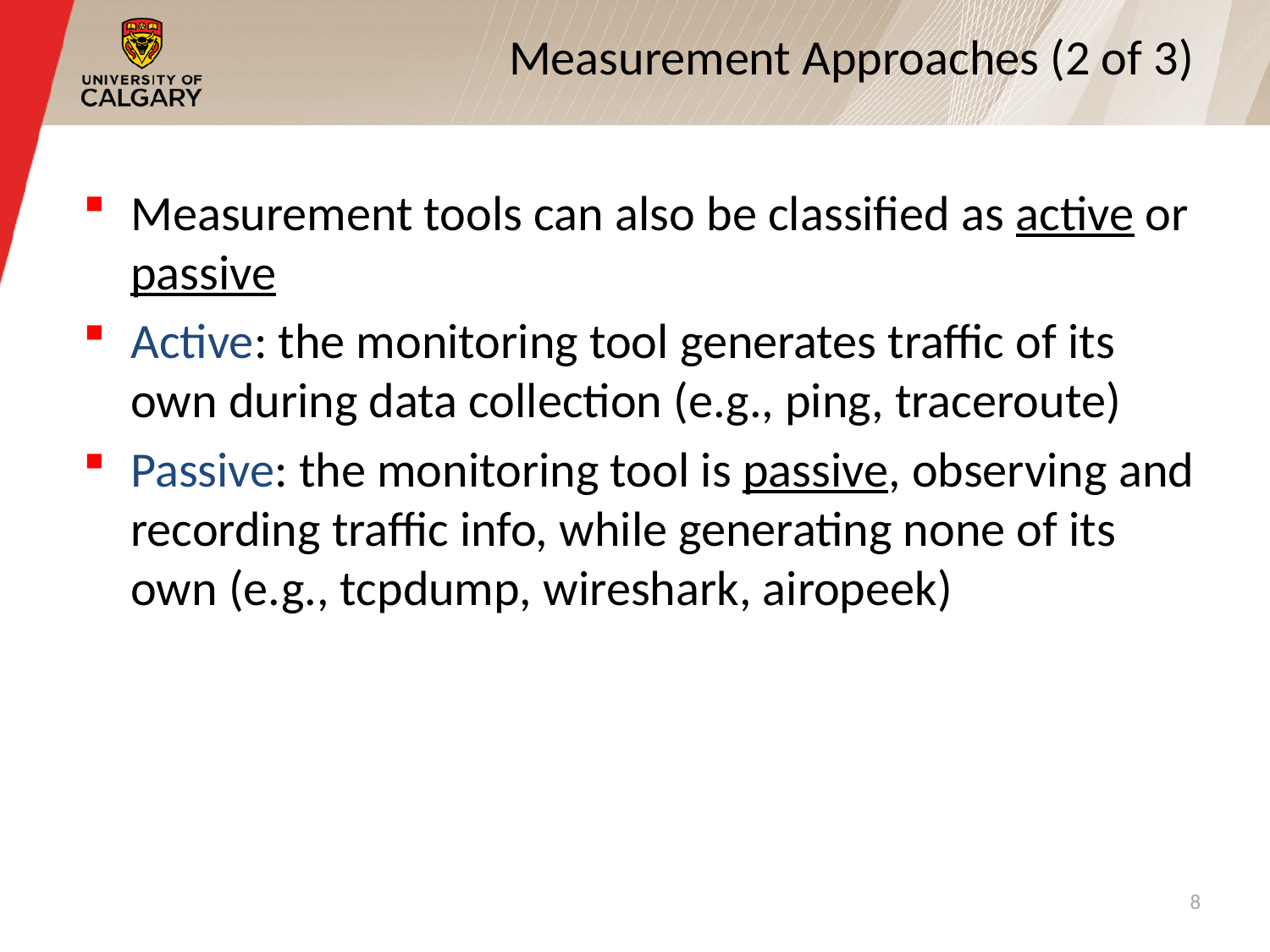

# Measurement Approaches (2 of 3)
Measurement tools can also be classified as active or passive
Active: the monitoring tool generates traffic of its own during data collection (e.g., ping, traceroute)
Passive: the monitoring tool is passive, observing and recording traffic info, while generating none of its own (e.g., tcpdump, wireshark, airopeek)
8